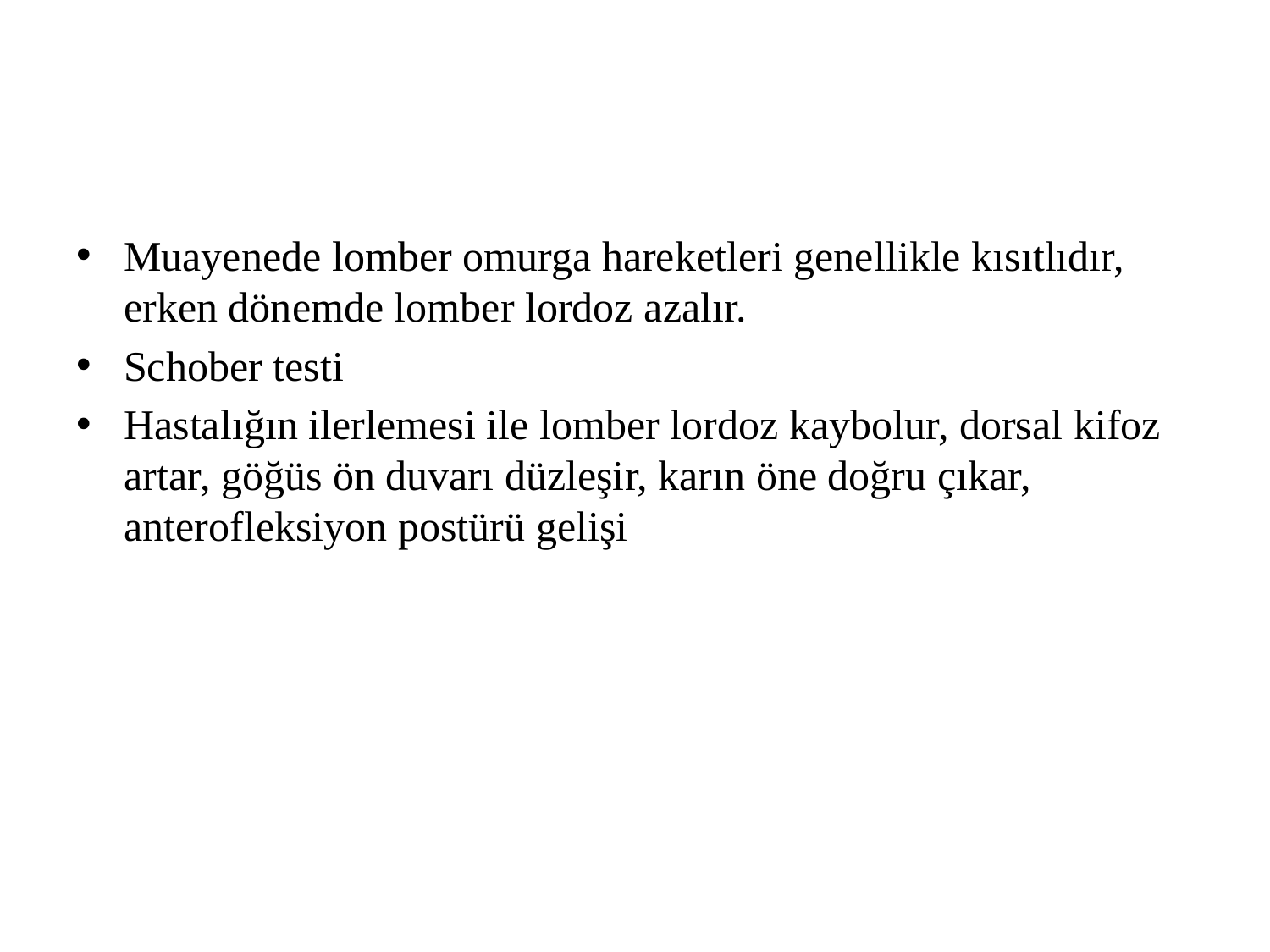

#
Muayenede lomber omurga hareketleri genellikle kısıtlıdır, erken dönemde lomber lordoz azalır.
Schober testi
Hastalığın ilerlemesi ile lomber lordoz kaybolur, dorsal kifoz artar, göğüs ön duvarı düzleşir, karın öne doğru çıkar, anterofleksiyon postürü gelişi